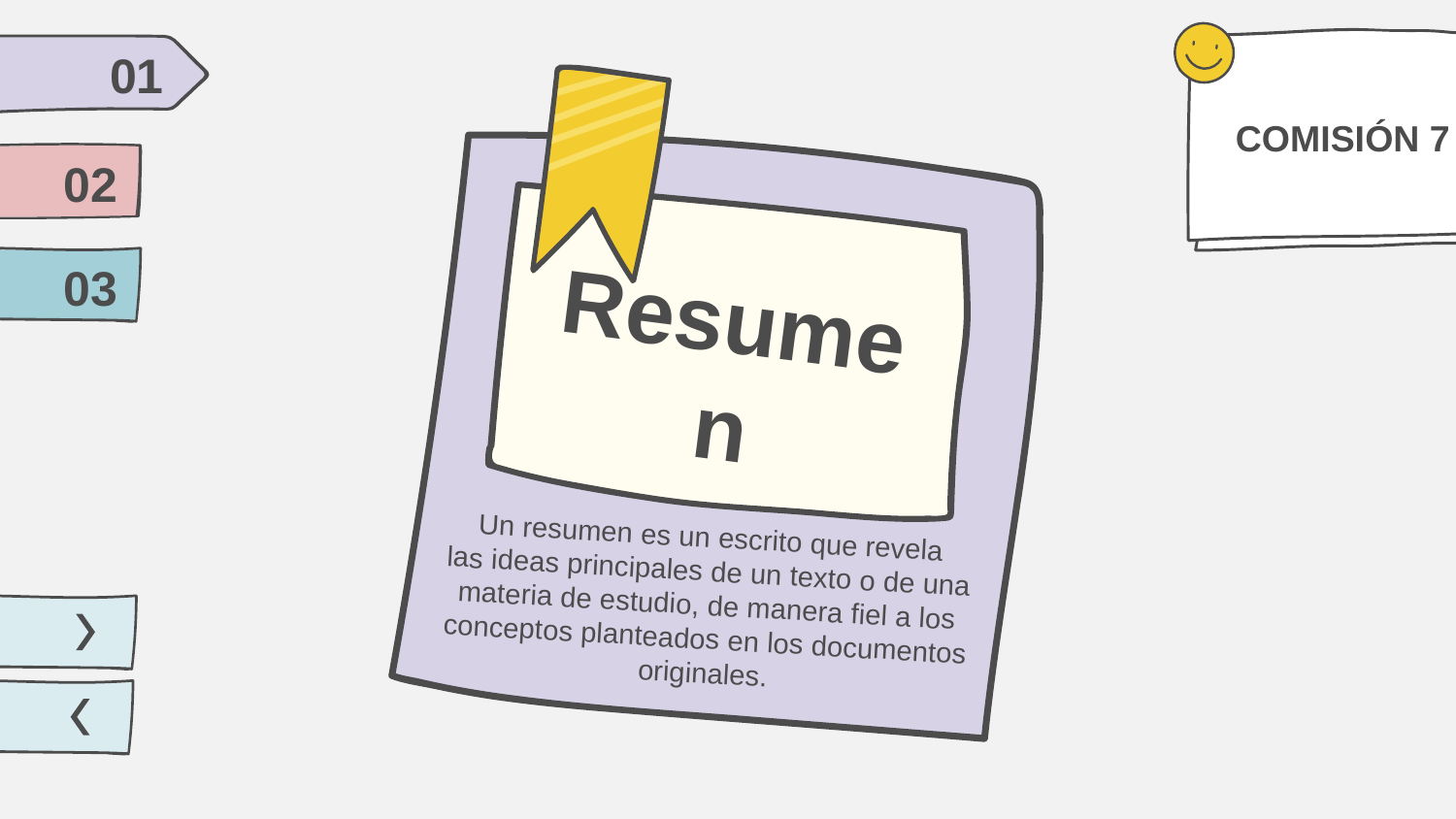

01
COMISIÓN 7
02
03
Resumen
Un resumen es un escrito que revela las ideas principales de un texto o de una materia de estudio, de manera fiel a los conceptos planteados en los documentos originales.